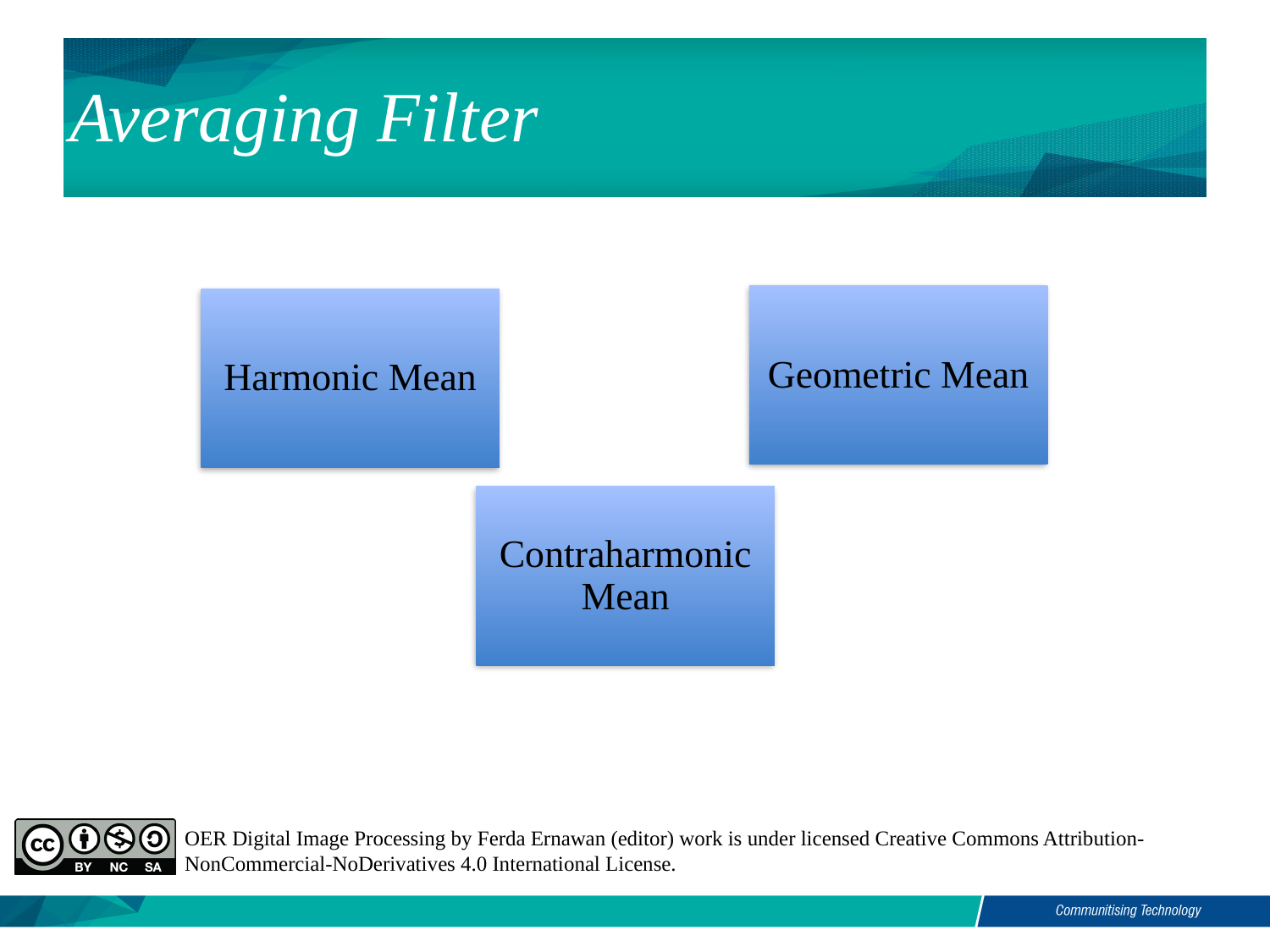

# Averaging Filter
Geometric Mean
Harmonic Mean
Contraharmonic Mean